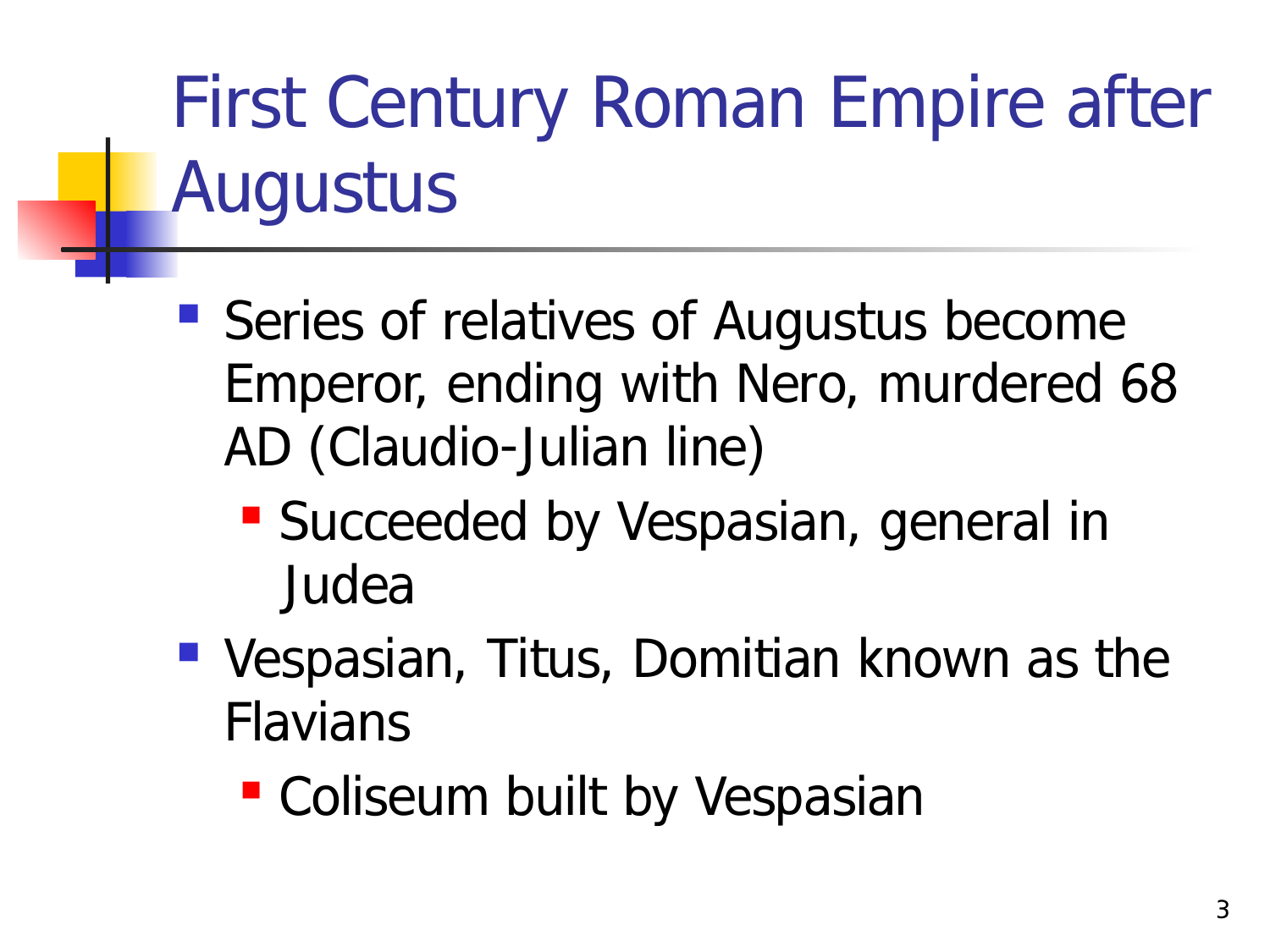

# First Century Roman Empire after Augustus
Series of relatives of Augustus become Emperor, ending with Nero, murdered 68 AD (Claudio-Julian line)
Succeeded by Vespasian, general in Judea
Vespasian, Titus, Domitian known as the Flavians
Coliseum built by Vespasian

3